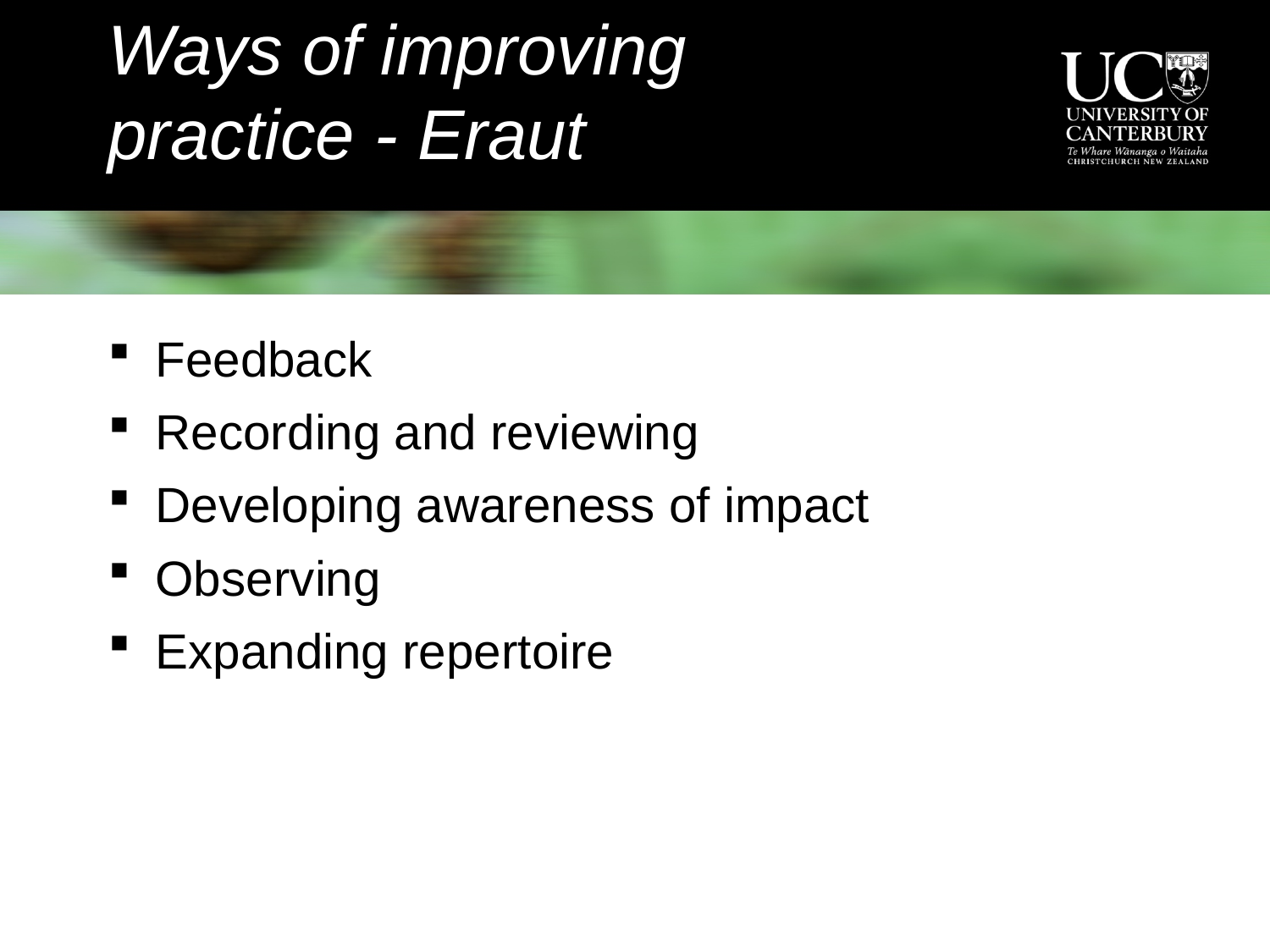

# Ways of improving practice - Eraut
Feedback
Recording and reviewing
Developing awareness of impact
Observing
Expanding repertoire